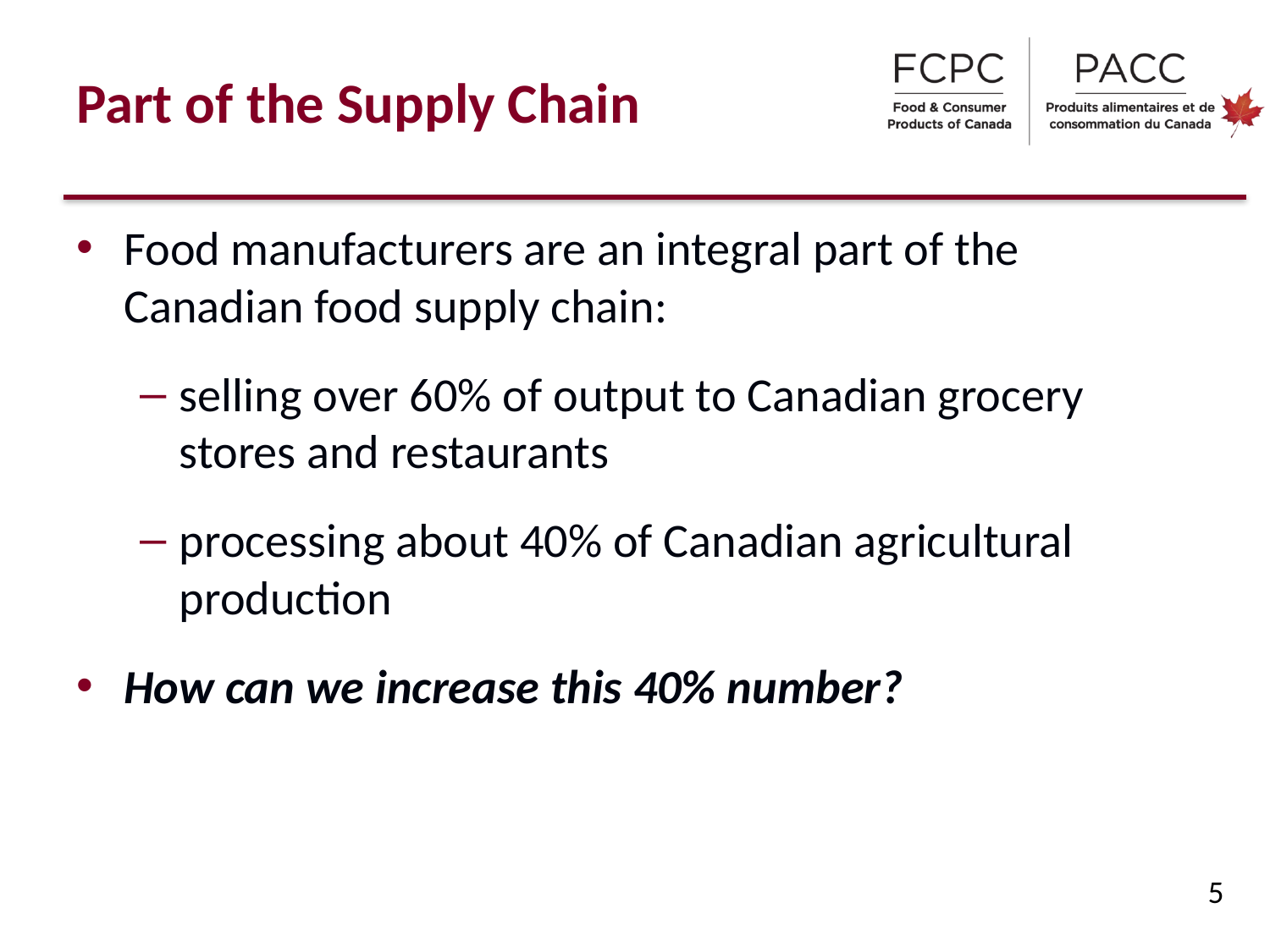

# Part of the Supply Chain
Food manufacturers are an integral part of the Canadian food supply chain:
selling over 60% of output to Canadian grocery stores and restaurants
processing about 40% of Canadian agricultural production
How can we increase this 40% number?
5